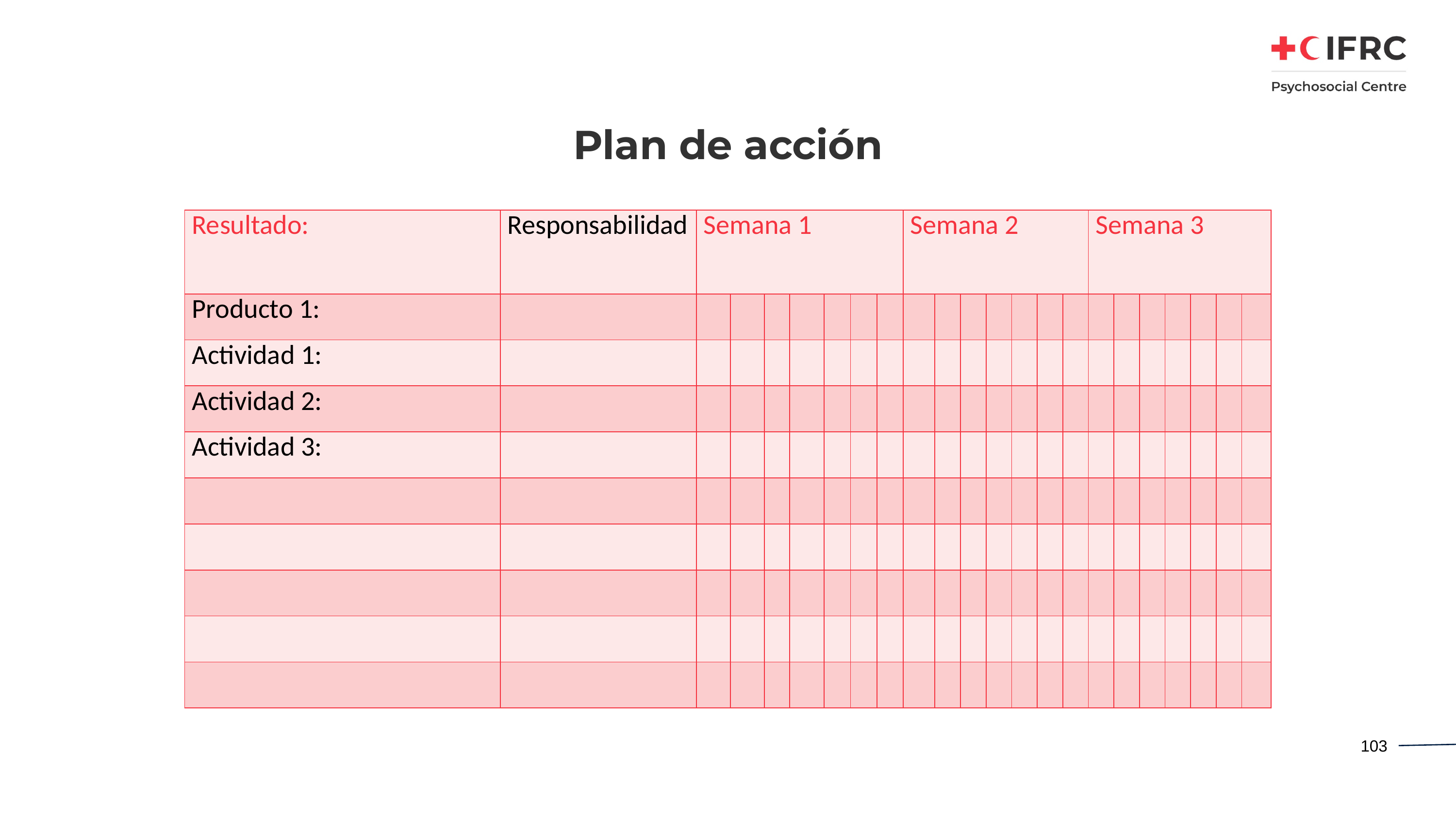

# Plan de acción
| Resultado: | Responsabilidad | Semana 1 |  |  |  |  |  |  | Semana 2 |  |  |  |  |  |  | Semana 3 |  |  |  |  |  |  |
| --- | --- | --- | --- | --- | --- | --- | --- | --- | --- | --- | --- | --- | --- | --- | --- | --- | --- | --- | --- | --- | --- | --- |
| Producto 1: |  |  |  |  |  |  |  |  |  |  |  |  |  |  |  |  |  |  |  |  |  |  |
| Actividad 1: |  |  |  |  |  |  |  |  |  |  |  |  |  |  |  |  |  |  |  |  |  |  |
| Actividad 2: |  |  |  |  |  |  |  |  |  |  |  |  |  |  |  |  |  |  |  |  |  |  |
| Actividad 3: |  |  |  |  |  |  |  |  |  |  |  |  |  |  |  |  |  |  |  |  |  |  |
|  |  |  |  |  |  |  |  |  |  |  |  |  |  |  |  |  |  |  |  |  |  |  |
|  |  |  |  |  |  |  |  |  |  |  |  |  |  |  |  |  |  |  |  |  |  |  |
|  |  |  |  |  |  |  |  |  |  |  |  |  |  |  |  |  |  |  |  |  |  |  |
|  |  |  |  |  |  |  |  |  |  |  |  |  |  |  |  |  |  |  |  |  |  |  |
|  |  |  |  |  |  |  |  |  |  |  |  |  |  |  |  |  |  |  |  |  |  |  |